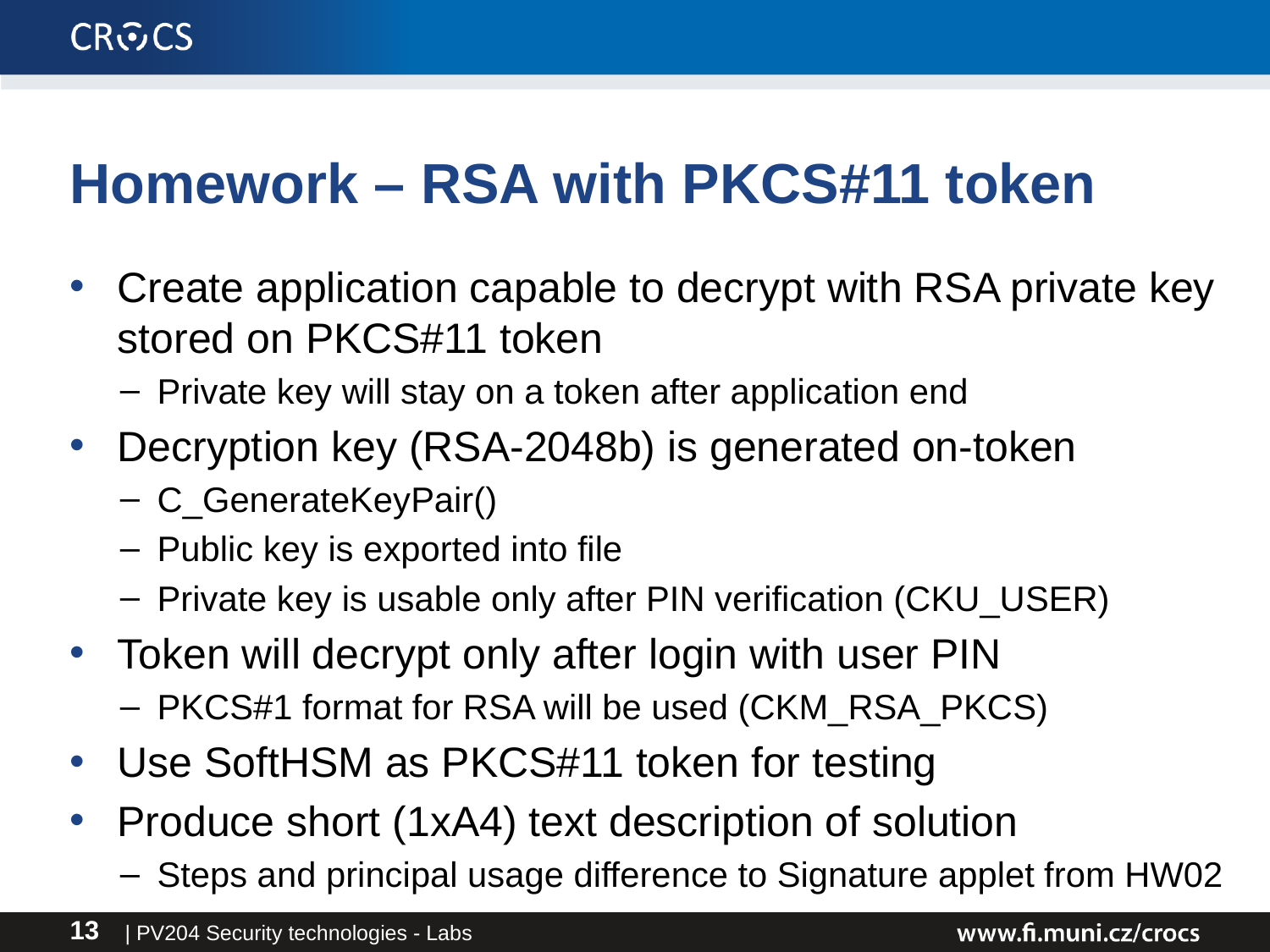

# Homework – RSA with PKCS#11 token
Create application capable to decrypt with RSA private key stored on PKCS#11 token
Private key will stay on a token after application end
Decryption key (RSA-2048b) is generated on-token
C_GenerateKeyPair()
Public key is exported into file
Private key is usable only after PIN verification (CKU_USER)
Token will decrypt only after login with user PIN
PKCS#1 format for RSA will be used (CKM_RSA_PKCS)
Use SoftHSM as PKCS#11 token for testing
Produce short (1xA4) text description of solution
Steps and principal usage difference to Signature applet from HW02

| PV204 Security technologies - Labs
13